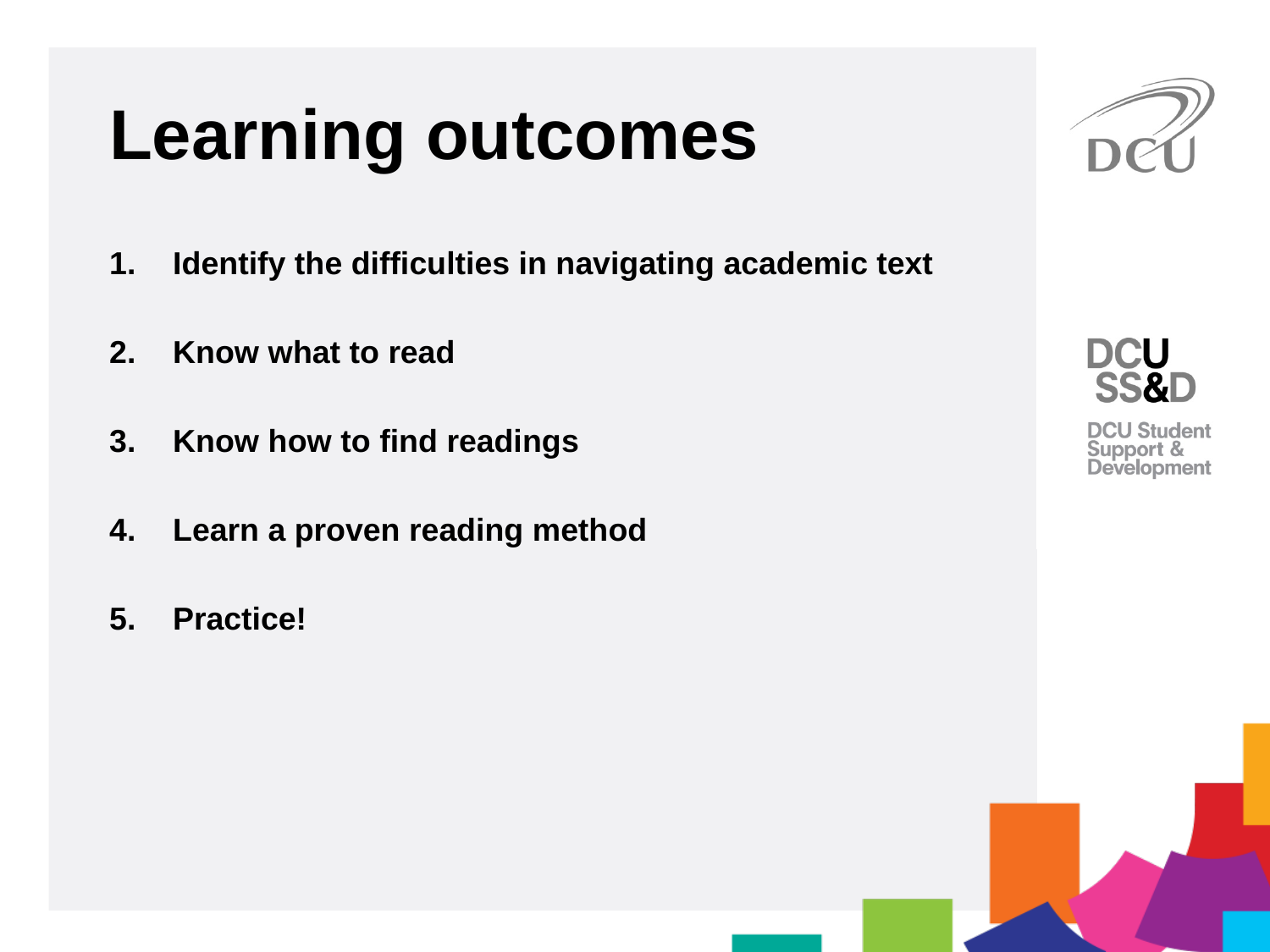

Learning outcomes

Identify the difficulties in navigating academic text

Know what to read

Know how to find readings

Learn a proven reading method

Practice!